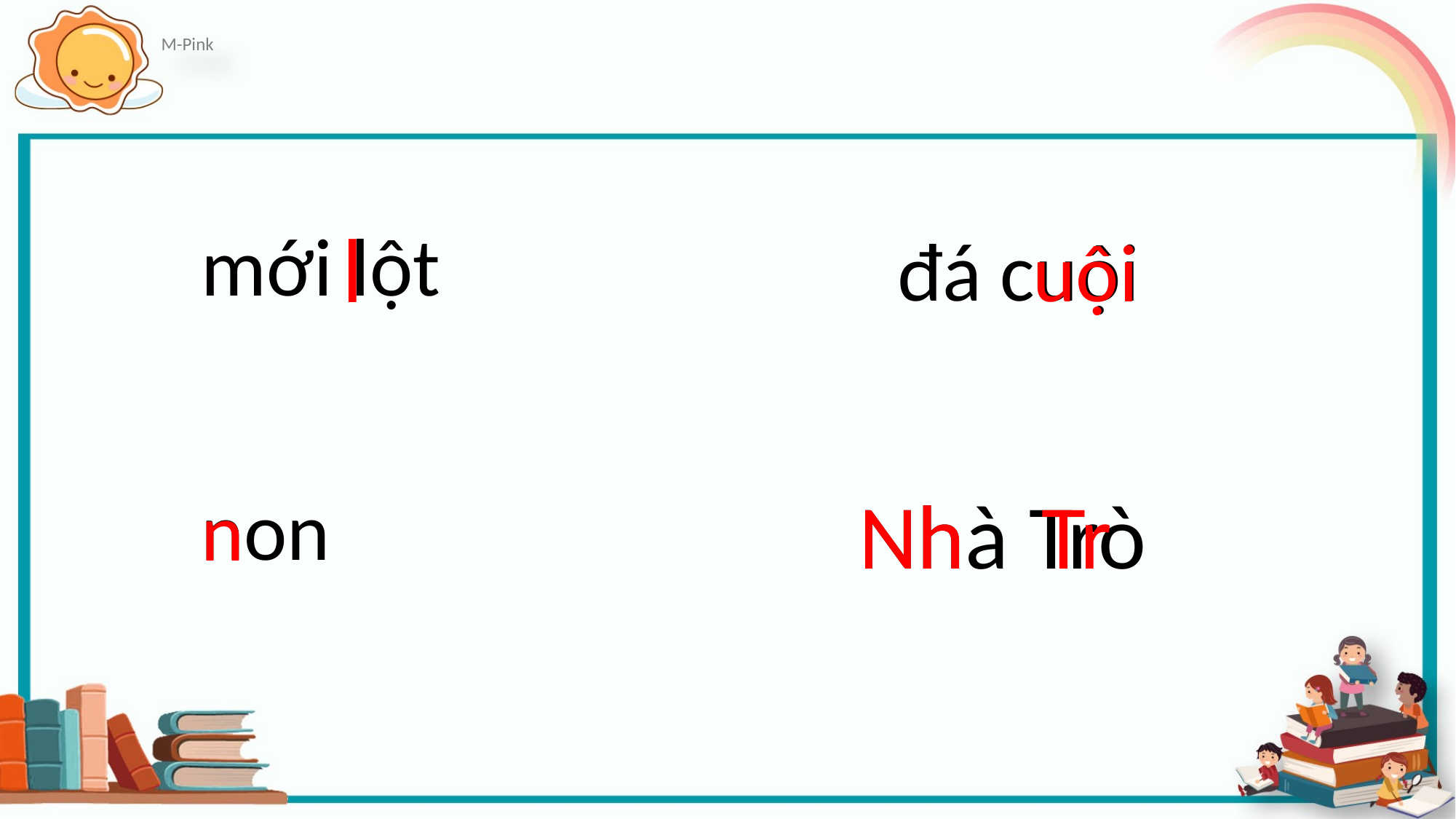

uội
l

mới lột
đá cuội
Nh
Tr
non
Nhà Trò
n